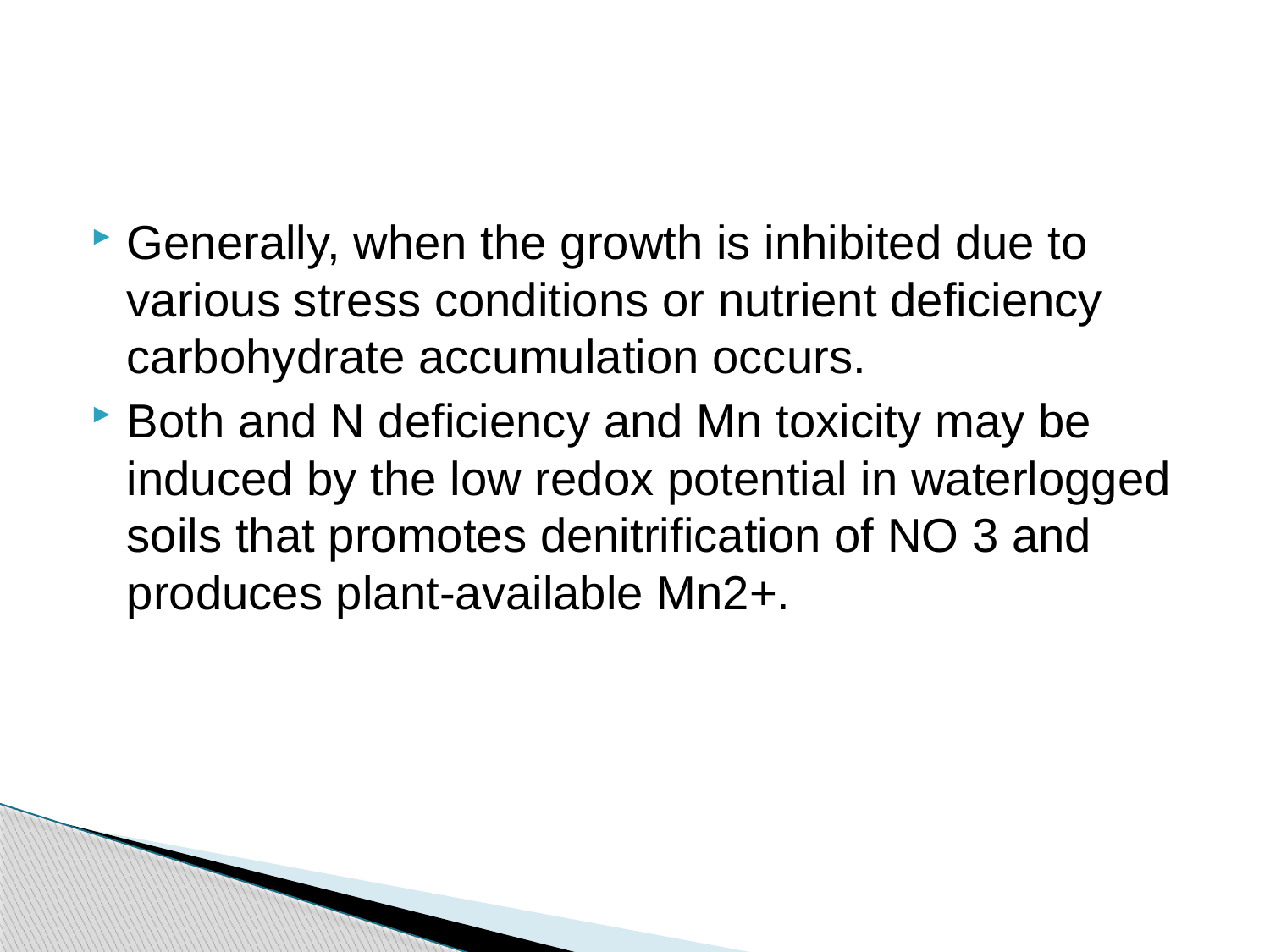

#
Generally, when the growth is inhibited due to various stress conditions or nutrient deficiency carbohydrate accumulation occurs.
Both and N deficiency and Mn toxicity may be induced by the low redox potential in waterlogged soils that promotes denitrification of NO 3 and produces plant-available Mn2+.